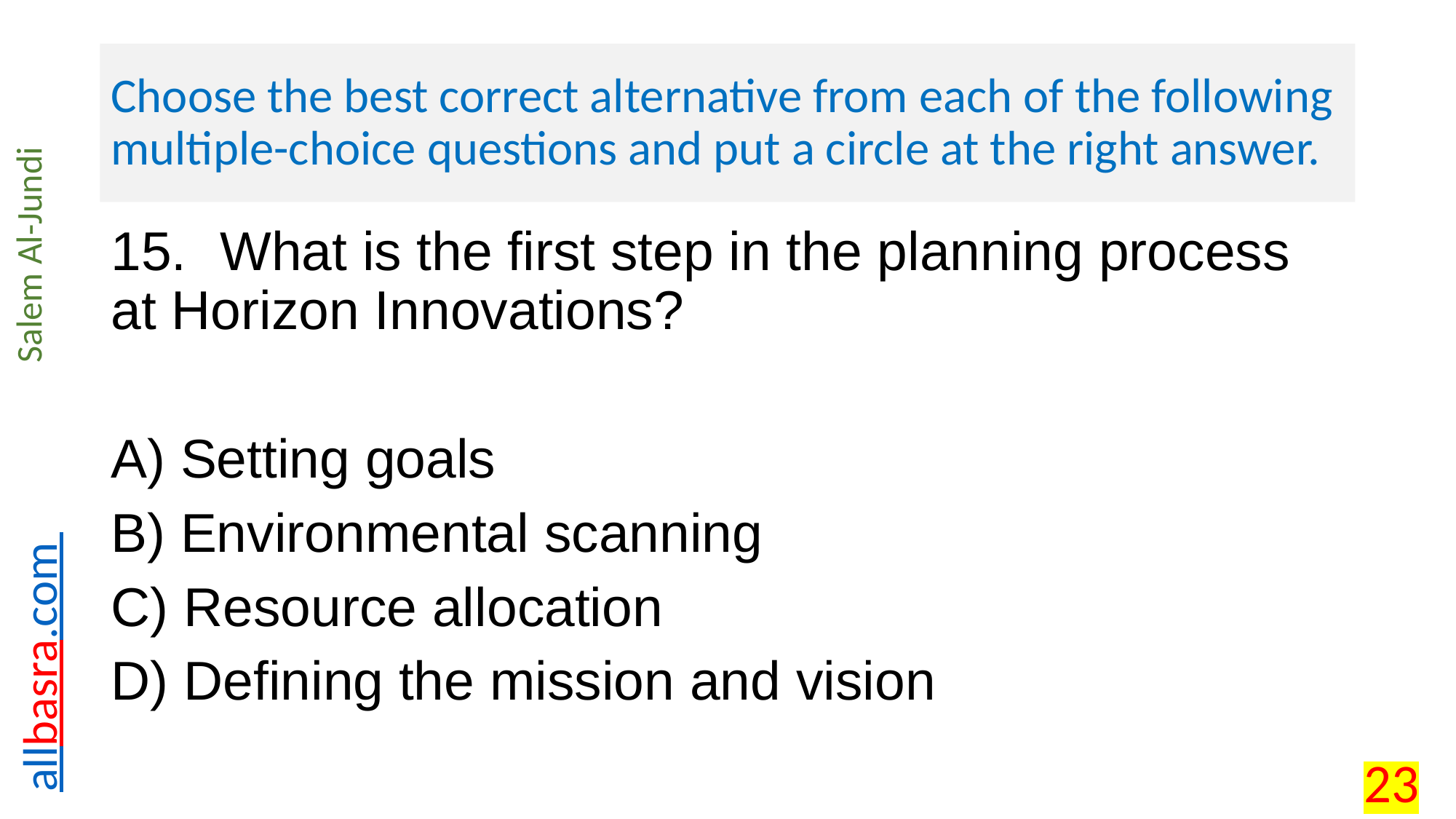

# Choose the best correct alternative from each of the following multiple-choice questions and put a circle at the right answer.
15.	What is the first step in the planning process at Horizon Innovations?

A) Setting goals
B) Environmental scanning
C) Resource allocation
D) Defining the mission and vision

23